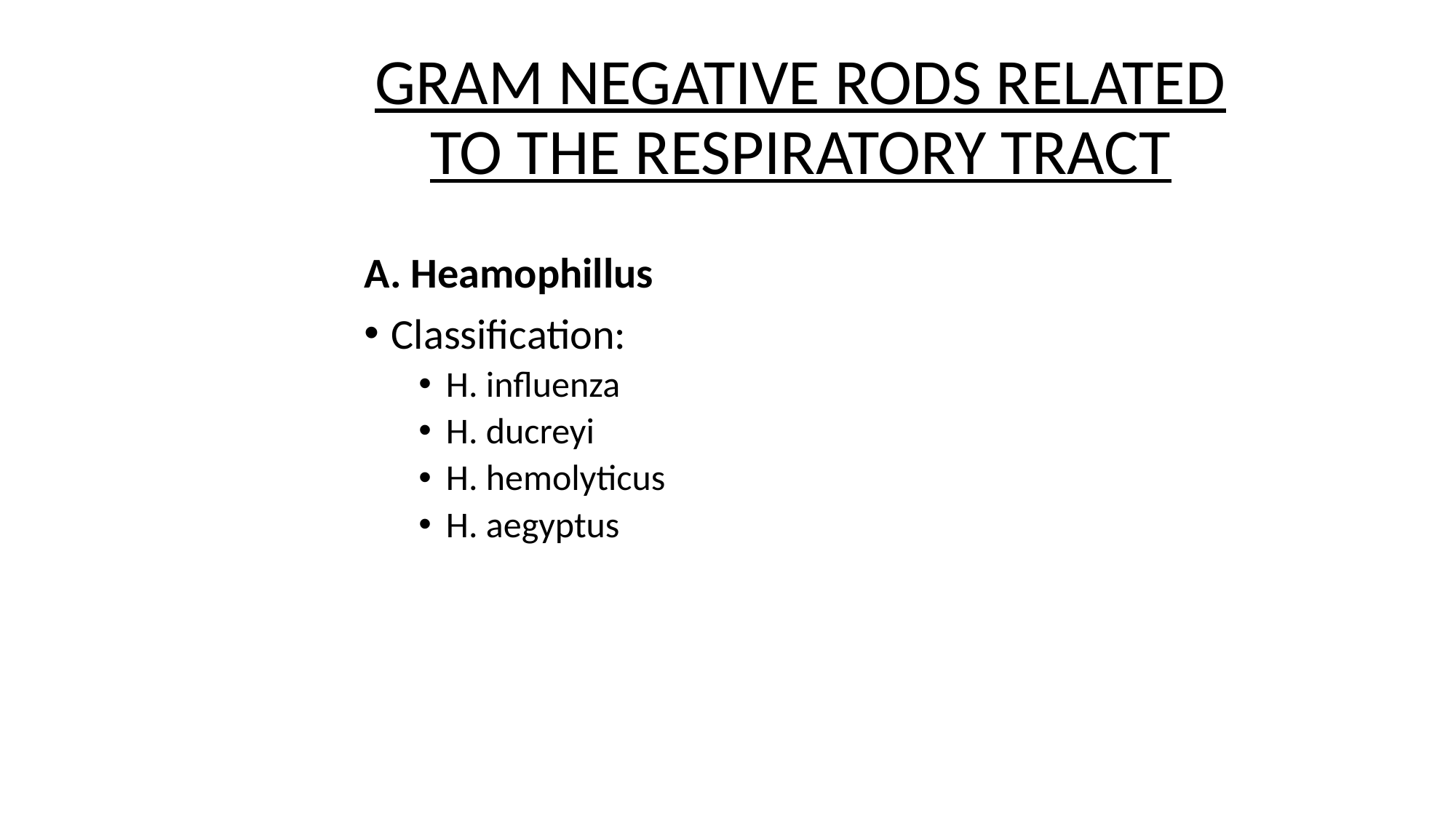

# GRAM NEGATIVE RODS RELATED TO THE RESPIRATORY TRACT
A. Heamophillus
Classification:
H. influenza
H. ducreyi
H. hemolyticus
H. aegyptus